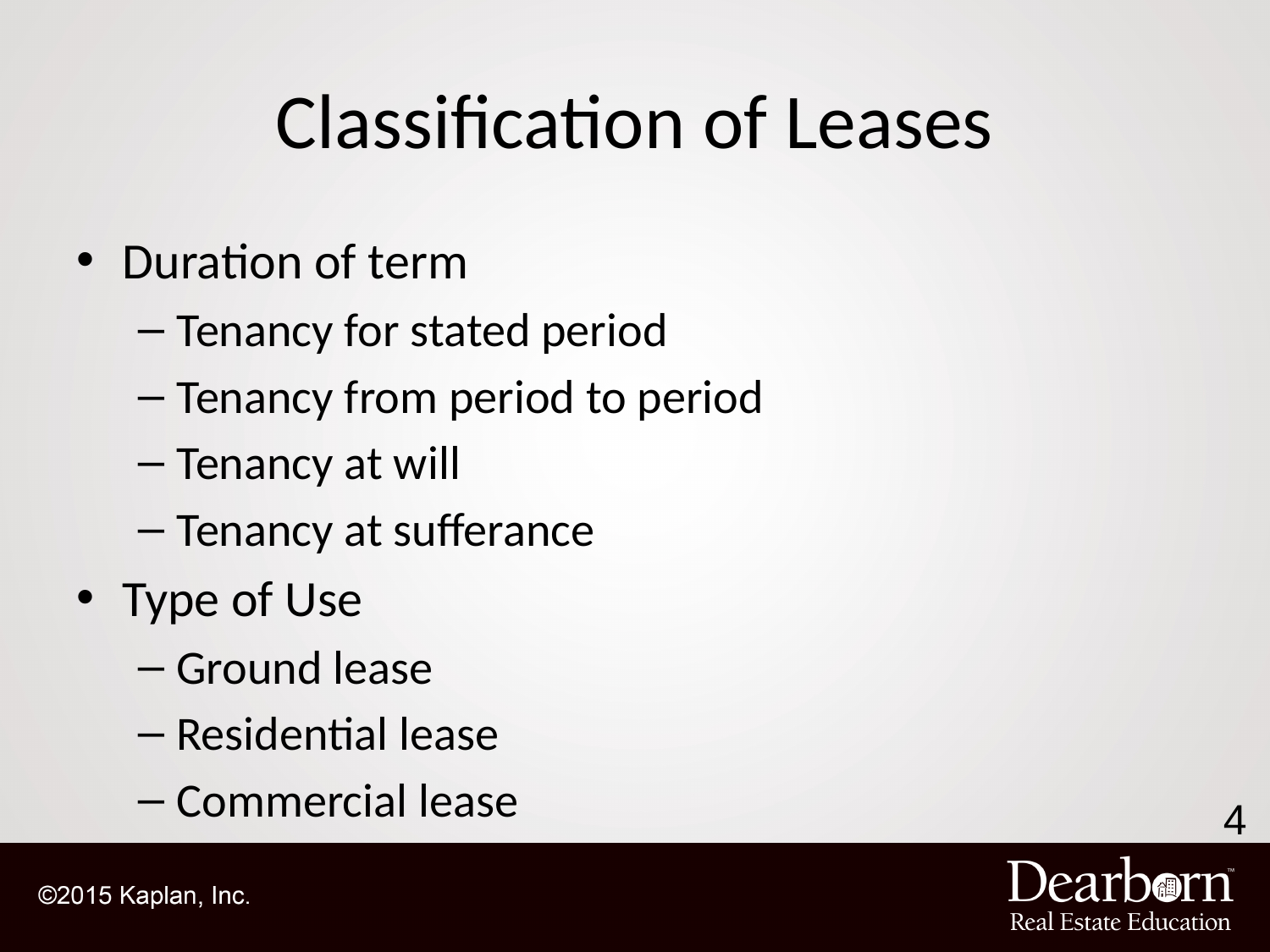

# Classification of Leases
Duration of term
Tenancy for stated period
Tenancy from period to period
Tenancy at will
Tenancy at sufferance
Type of Use
Ground lease
Residential lease
Commercial lease
4